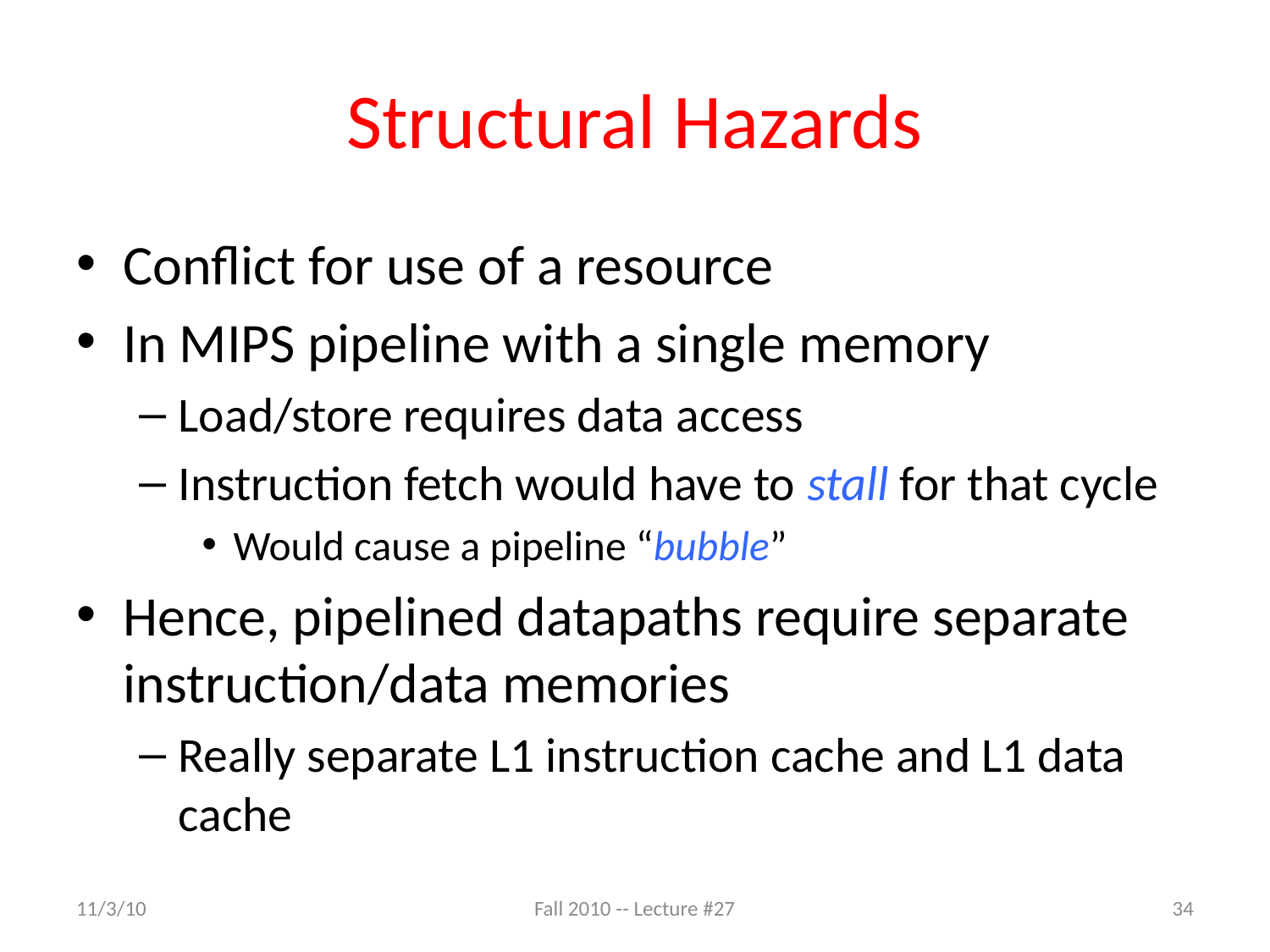

# Structural Hazards
Conflict for use of a resource
In MIPS pipeline with a single memory
Load/store requires data access
Instruction fetch would have to stall for that cycle
Would cause a pipeline “bubble”
Hence, pipelined datapaths require separate instruction/data memories
Really separate L1 instruction cache and L1 data cache
Fall 2010 -- Lecture #27
11/3/10
34